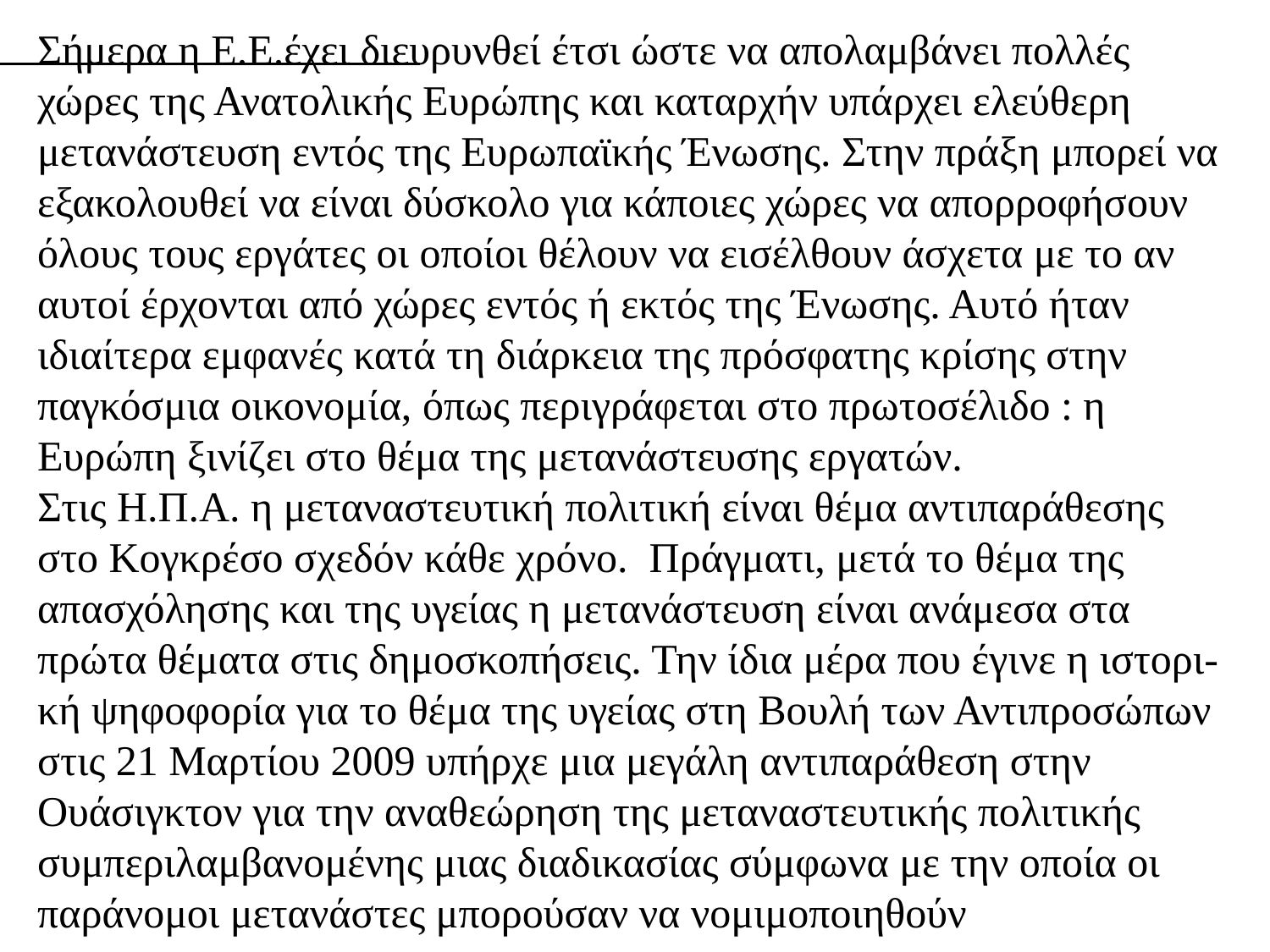

Σήμερα η Ε.Ε.έχει διευρυνθεί έτσι ώστε να απολαμβάνει πολλές χώρες της Ανατολικής Ευρώπης και καταρχήν υπάρχει ελεύθερη μετανάστευση εντός της Ευρωπαϊκής Ένωσης. Στην πράξη μπορεί να εξακολουθεί να είναι δύσκολο για κάποιες χώρες να απορροφήσουν όλους τους εργάτες οι οποίοι θέλουν να εισέλθουν άσχετα με το αν αυτοί έρχονται από χώρες εντός ή εκτός της Ένωσης. Αυτό ήταν ιδιαίτερα εμφανές κατά τη διάρκεια της πρόσφατης κρίσης στην παγκόσμια οικονομία, όπως περιγράφεται στο πρωτοσέλιδο : η Ευρώπη ξινίζει στο θέμα της μετανάστευσης εργατών.
Στις Η.Π.Α. η μεταναστευτική πολιτική είναι θέμα αντιπαράθεσης στο Κογκρέσο σχεδόν κάθε χρόνο.  Πράγματι, μετά το θέμα της απασχόλησης και της υγείας η μετανάστευση είναι ανάμεσα στα πρώτα θέματα στις δημοσκοπήσεις. Την ίδια μέρα που έγινε η ιστορι-κή ψηφοφορία για το θέμα της υγείας στη Βουλή των Αντιπροσώπων στις 21 Μαρτίου 2009 υπήρχε μια μεγάλη αντιπαράθεση στην Ουάσιγκτον για την αναθεώρηση της μεταναστευτικής πολιτικής συμπεριλαμβανομένης μιας διαδικασίας σύμφωνα με την οποία οι παράνομοι μετανάστες μπορούσαν να νομιμοποιηθούν